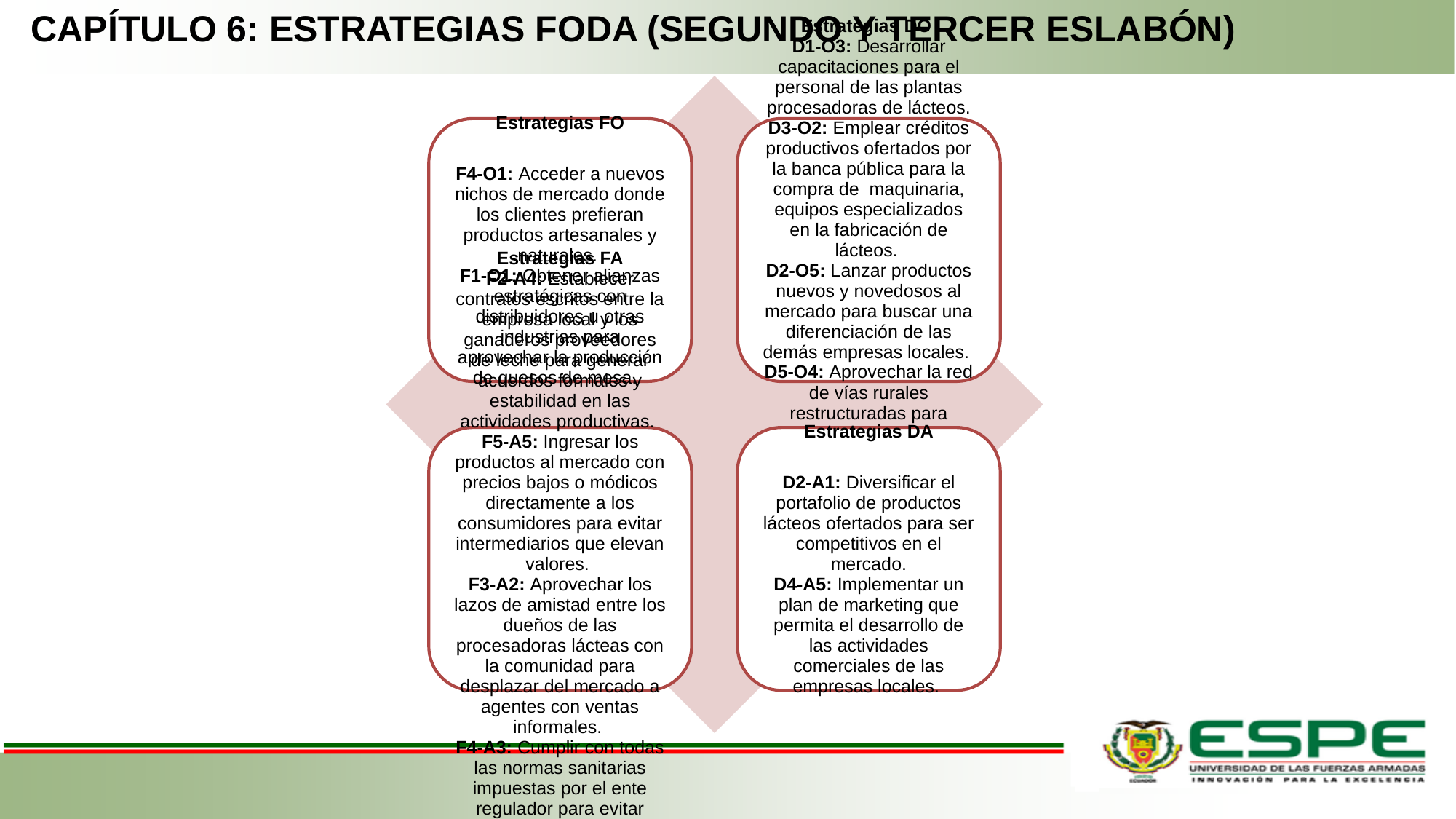

Capítulo 6: ESTRATEGIAS FODA (SEGUNDO Y TERCER ESLABÓN)

Estrategias FO
F4-O1: Acceder a nuevos nichos de mercado donde los clientes prefieran productos artesanales y naturales.
Estrategias DO
D3-O2: Emplear créditos productivos ofertados por la banca pública para la compra de  maquinaria, equipos especializados en la fabricación de lácteos.
D2-O5: Lanzar productos nuevos y novedosos al mercado para buscar una diferenciación de las demás empresas locales.
F5-A5: Ingresar los productos al mercado con precios bajos o módicos directamente a los consumidores para evitar intermediarios que elevan valores.
F3-A2: Aprovechar los lazos de amistad entre los dueños de las procesadoras lácteas con la comunidad para desplazar del mercado a agentes con ventas informales.
Estrategias DA
D2-A1: Diversificar el portafolio de productos lácteos ofertados para ser competitivos en el mercado.
D4-A5: Implementar un plan de marketing que permita el desarrollo de las actividades comerciales de las empresas locales.